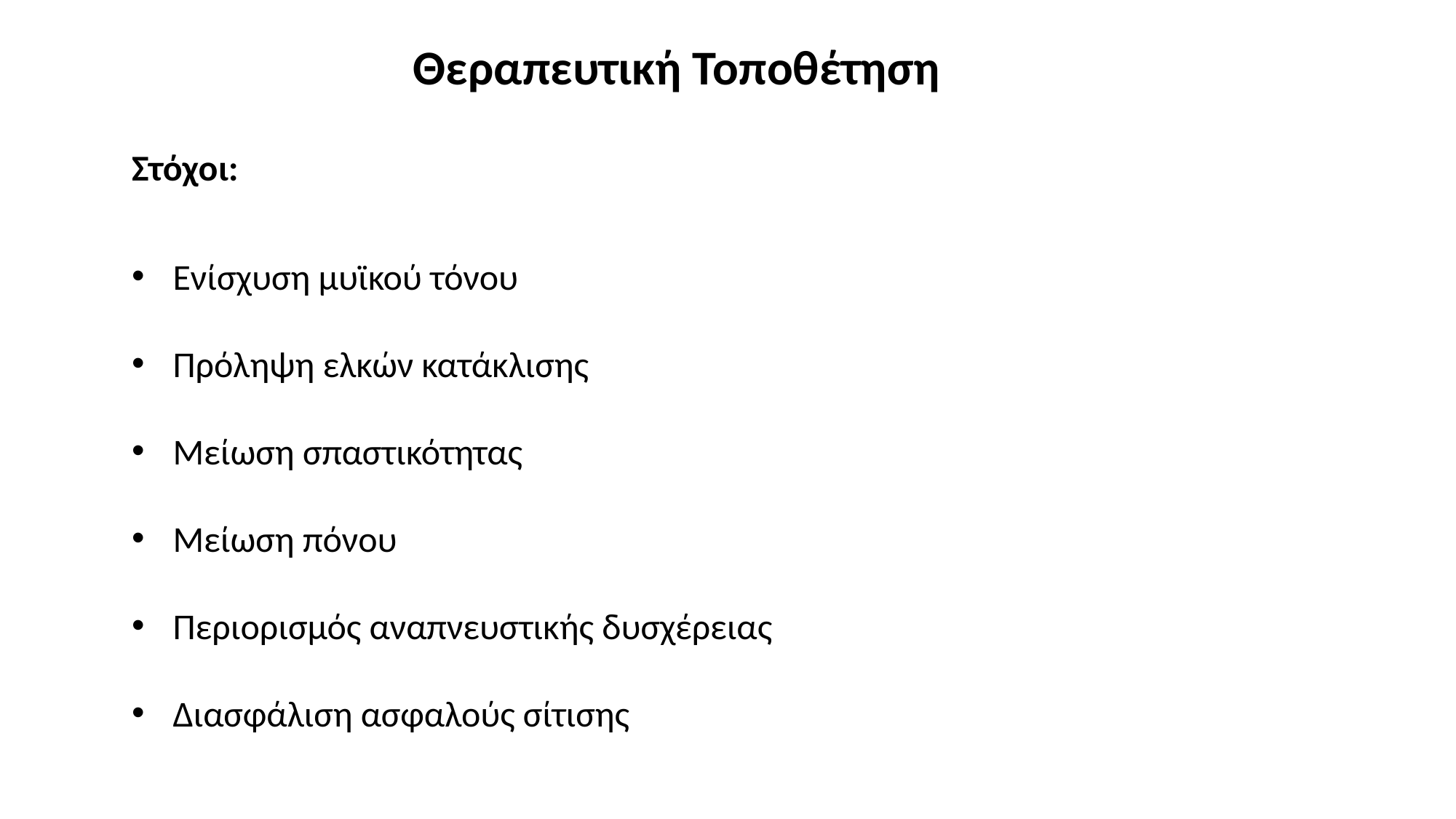

Θεραπευτική Τοποθέτηση
Στόχοι:

Ενίσχυση μυϊκού τόνου

Πρόληψη ελκών κατάκλισης

Μείωση σπαστικότητας

Μείωση πόνου

Περιορισμός αναπνευστικής δυσχέρειας

Διασφάλιση ασφαλούς σίτισης